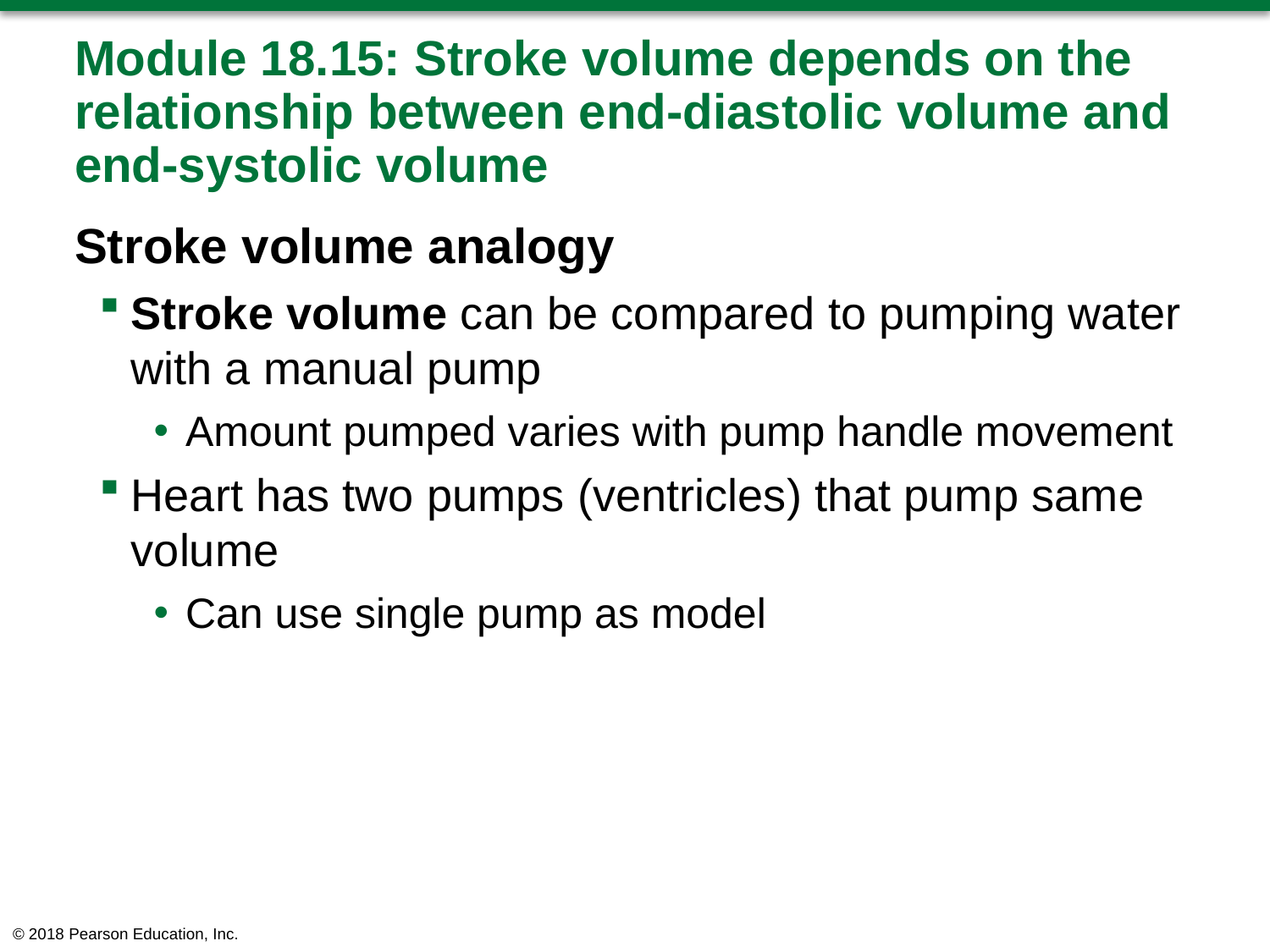

# Module 18.15: Stroke volume depends on the relationship between end-diastolic volume and end-systolic volume
Stroke volume analogy
Stroke volume can be compared to pumping water with a manual pump
Amount pumped varies with pump handle movement
Heart has two pumps (ventricles) that pump same volume
Can use single pump as model
© 2018 Pearson Education, Inc.